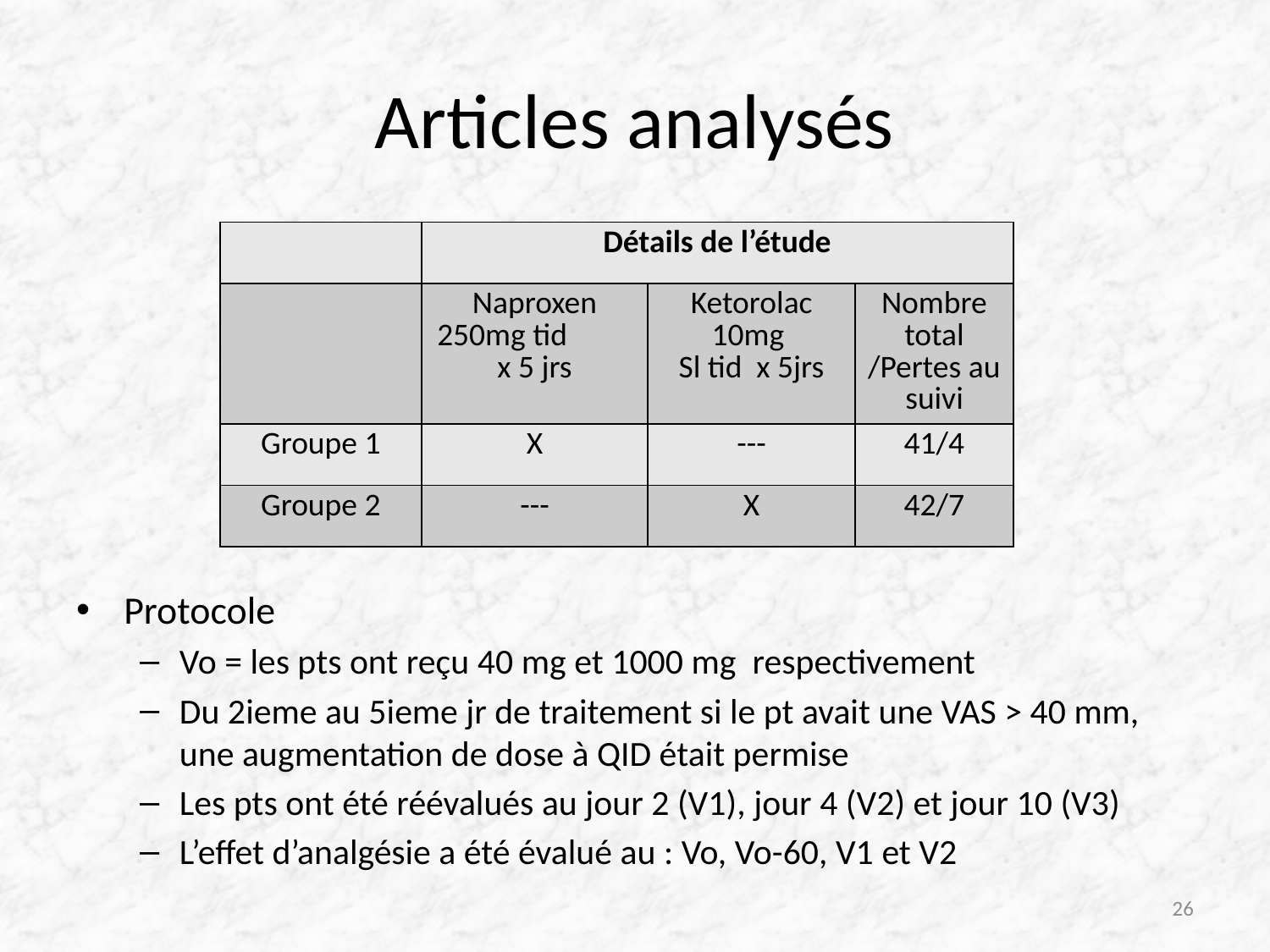

# Articles analysés

Protocole
Vo = les pts ont reçu 40 mg et 1000 mg  respectivement
Du 2ieme au 5ieme jr de traitement si le pt avait une VAS > 40 mm, une augmentation de dose à QID était permise
Les pts ont été réévalués au jour 2 (V1), jour 4 (V2) et jour 10 (V3)
L’effet d’analgésie a été évalué au : Vo, Vo-60, V1 et V2

|  | Détails de l’étude |  |  |
| --- | --- | --- | --- |
|  | Naproxen 250mg tid x 5 jrs | Ketorolac 10mg Sl tid x 5jrs | Nombre total /Pertes au suivi |
| Groupe 1 | X | --- | 41/4 |
| Groupe 2 | --- | X | 42/7 |
26